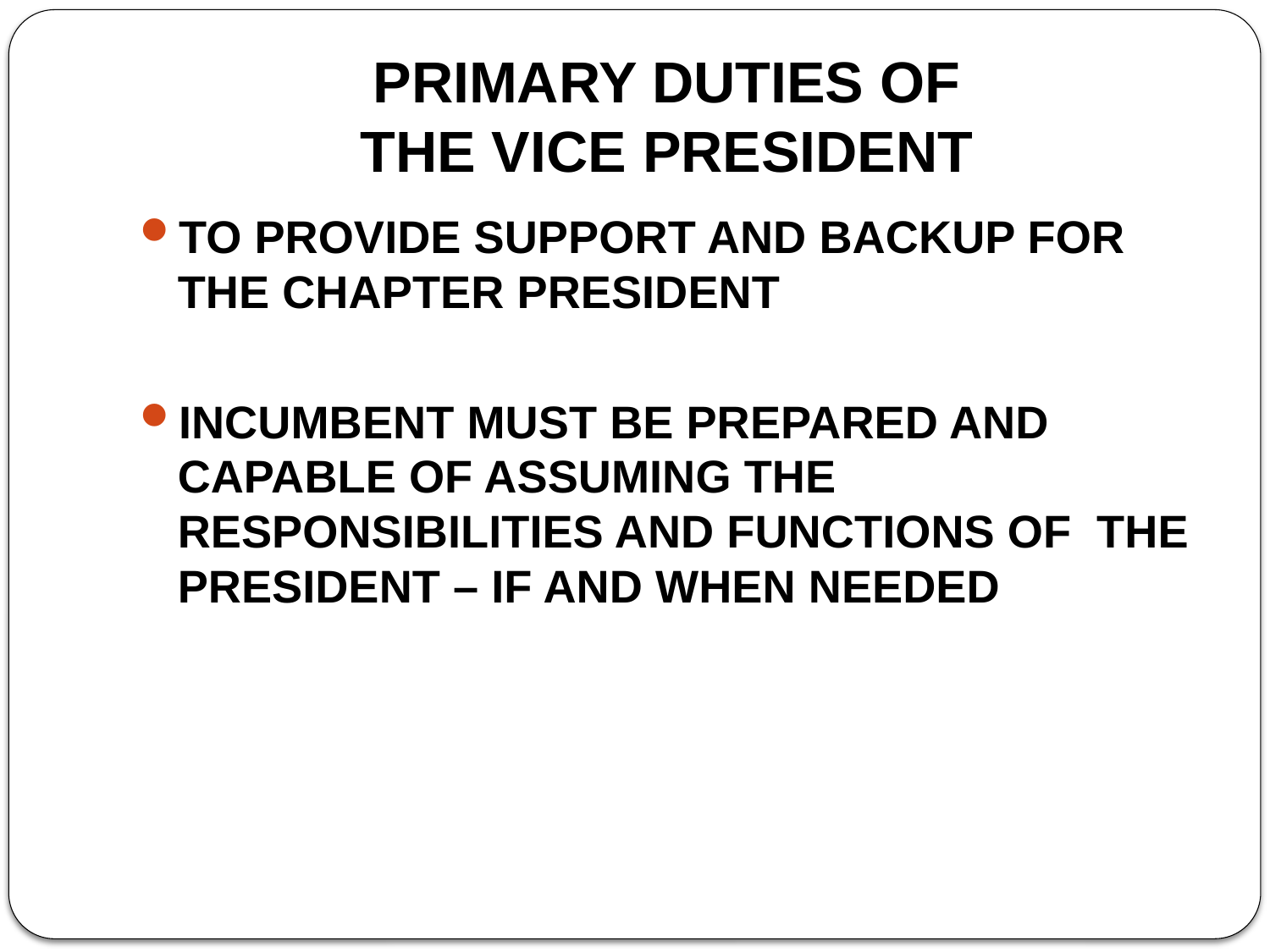

# PRIMARY DUTIES OF THE VICE PRESIDENT
TO PROVIDE SUPPORT AND BACKUP FOR THE CHAPTER PRESIDENT

INCUMBENT MUST BE PREPARED AND CAPABLE OF ASSUMING THE RESPONSIBILITIES AND FUNCTIONS OF  THE PRESIDENT – IF AND WHEN NEEDED